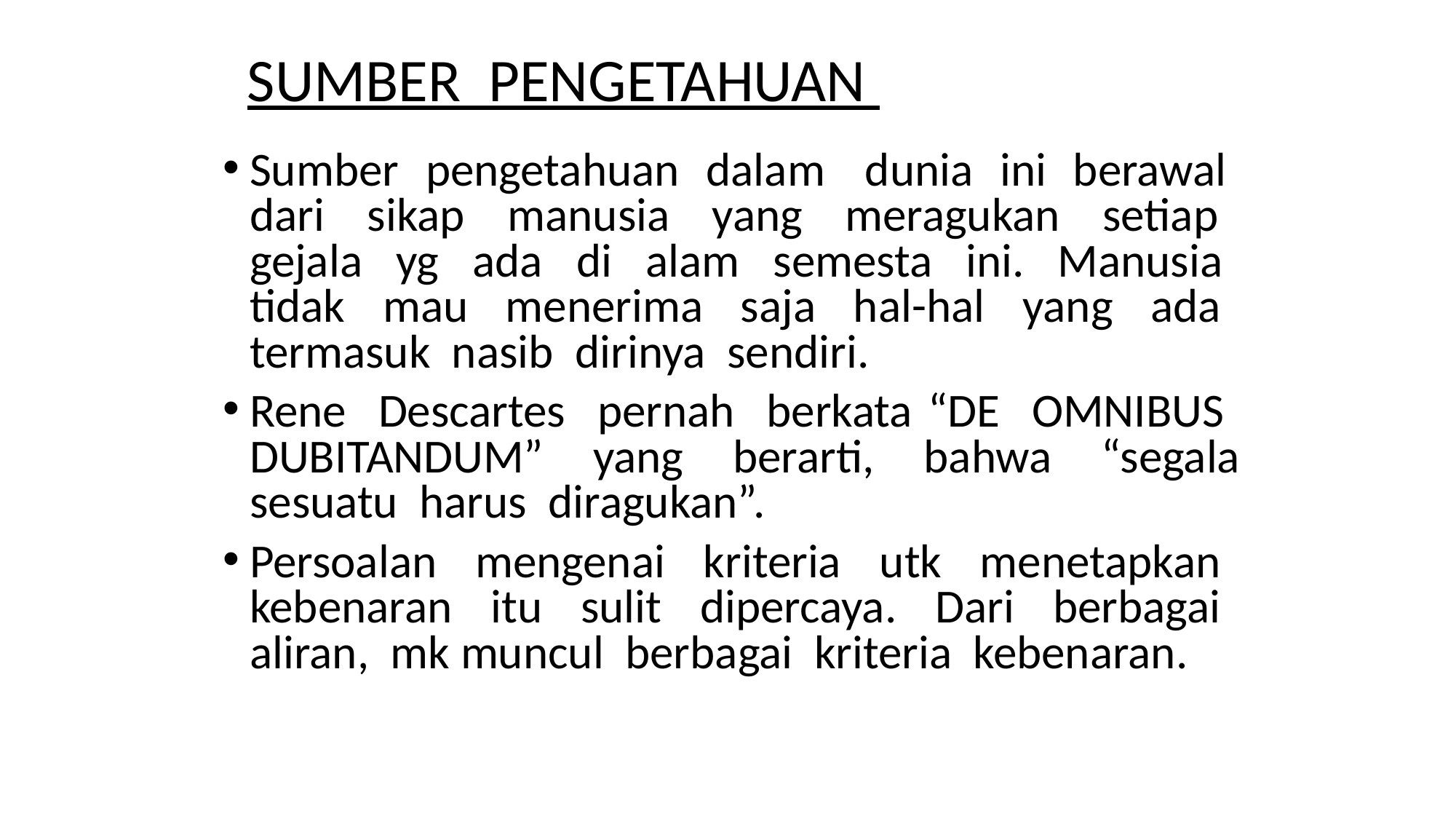

# SUMBER  PENGETAHUAN
Sumber  pengetahuan  dalam   dunia  ini  berawal  dari  sikap  manusia  yang  meragukan  setiap  gejala  yg  ada  di  alam  semesta  ini.  Manusia  tidak  mau  menerima  saja  hal-hal  yang  ada  termasuk  nasib  dirinya  sendiri.
Rene  Descartes  pernah  berkata “DE  OMNIBUS  DUBITANDUM”  yang  berarti,  bahwa  “segala sesuatu  harus  diragukan”.
Persoalan  mengenai  kriteria  utk  menetapkan  kebenaran  itu  sulit  dipercaya.  Dari  berbagai  aliran,  mk muncul  berbagai  kriteria  kebenaran.